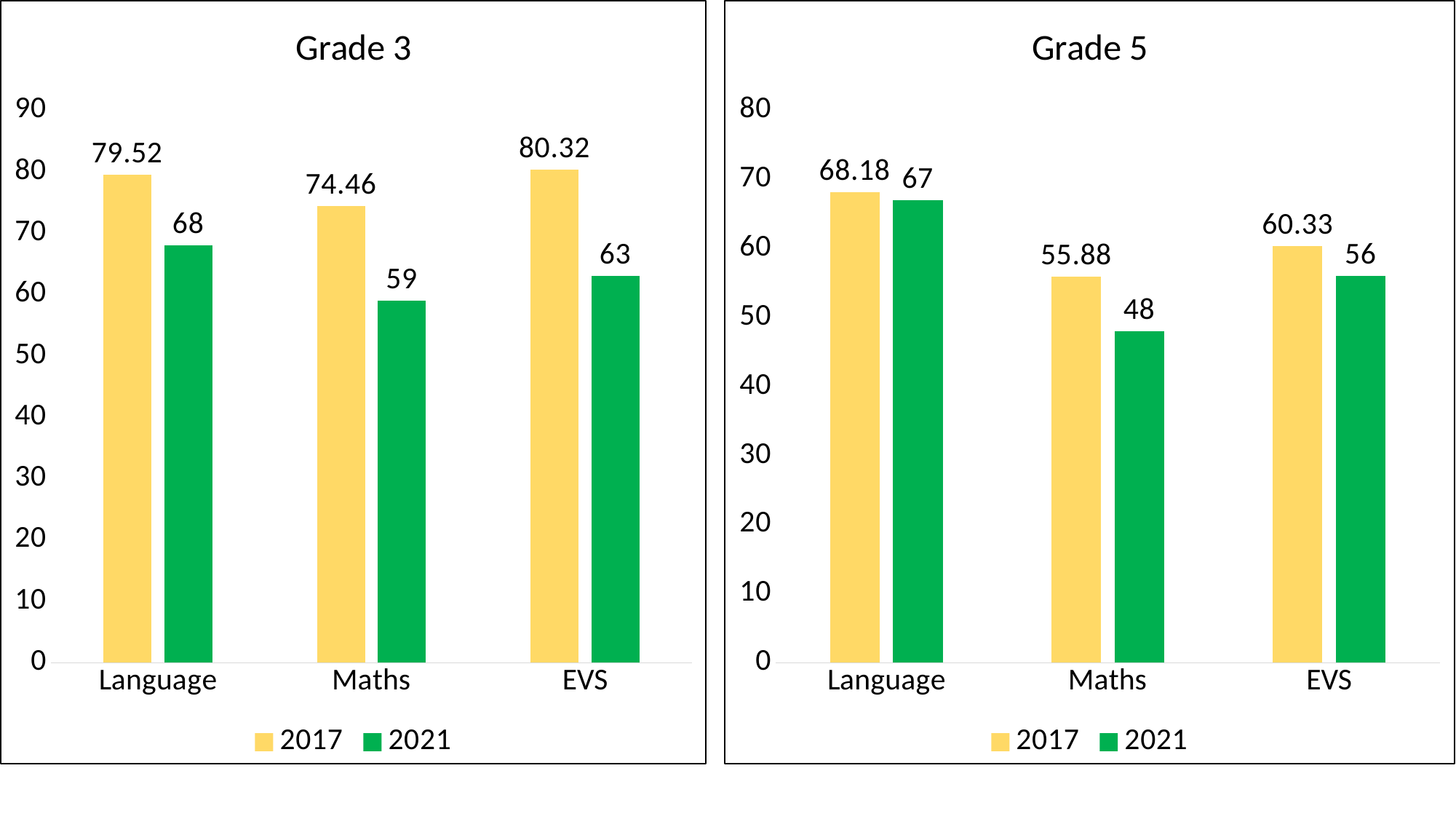

### Chart: Grade 3

| Category | 2017 | 2021 |
|---|---|---|
| Language | 79.52 | 68.0 |
| Maths | 74.46 | 59.0 |
| EVS | 80.32 | 63.0 |

### Chart: Grade 5

| Category | 2017 | 2021 |
|---|---|---|
| Language | 68.18 | 67.0 |
| Maths | 55.88 | 48.0 |
| EVS | 60.33 | 56.0 |